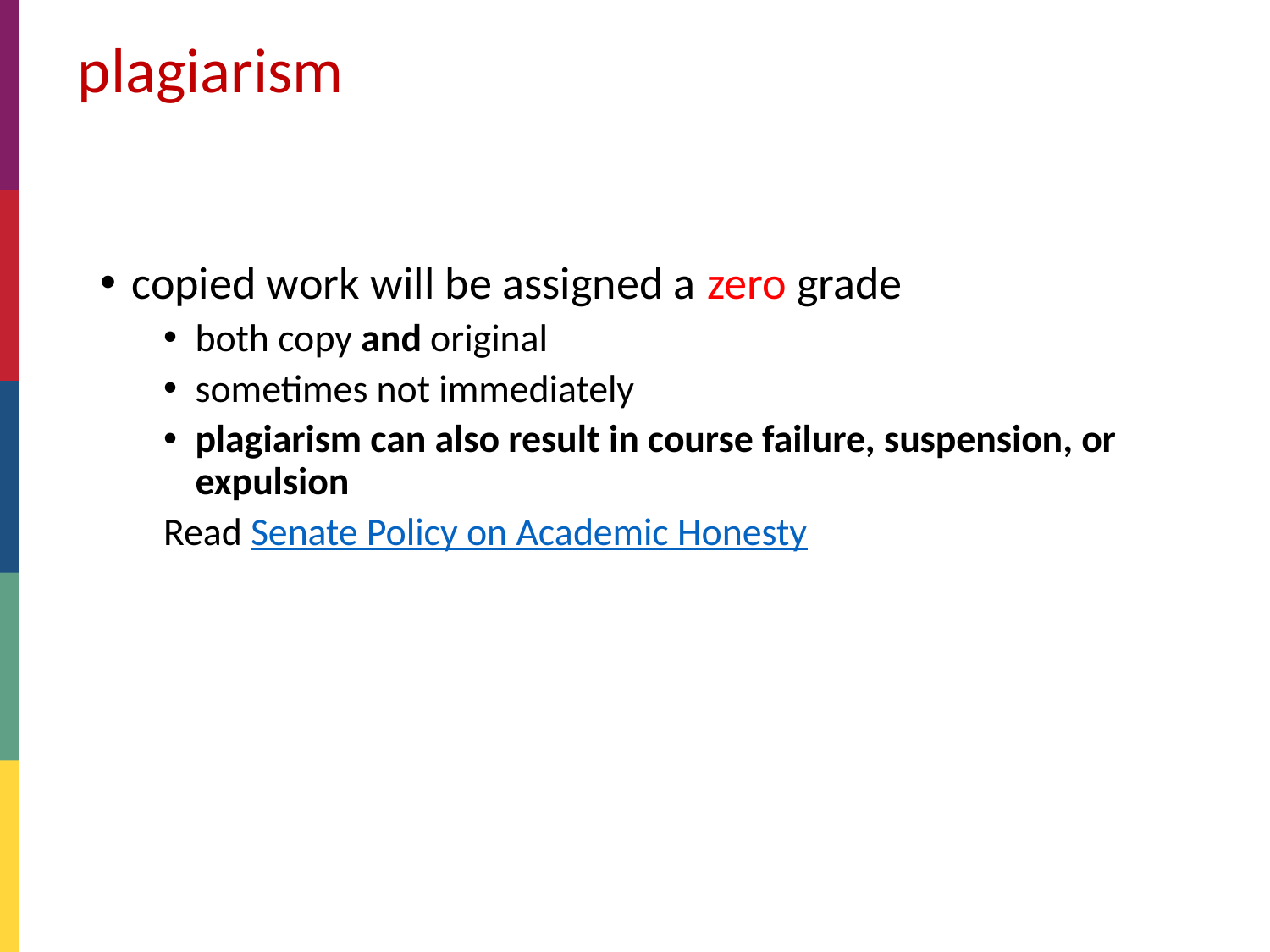

# plagiarism
copied work will be assigned a zero grade
both copy and original
sometimes not immediately
plagiarism can also result in course failure, suspension, or expulsion
Read Senate Policy on Academic Honesty